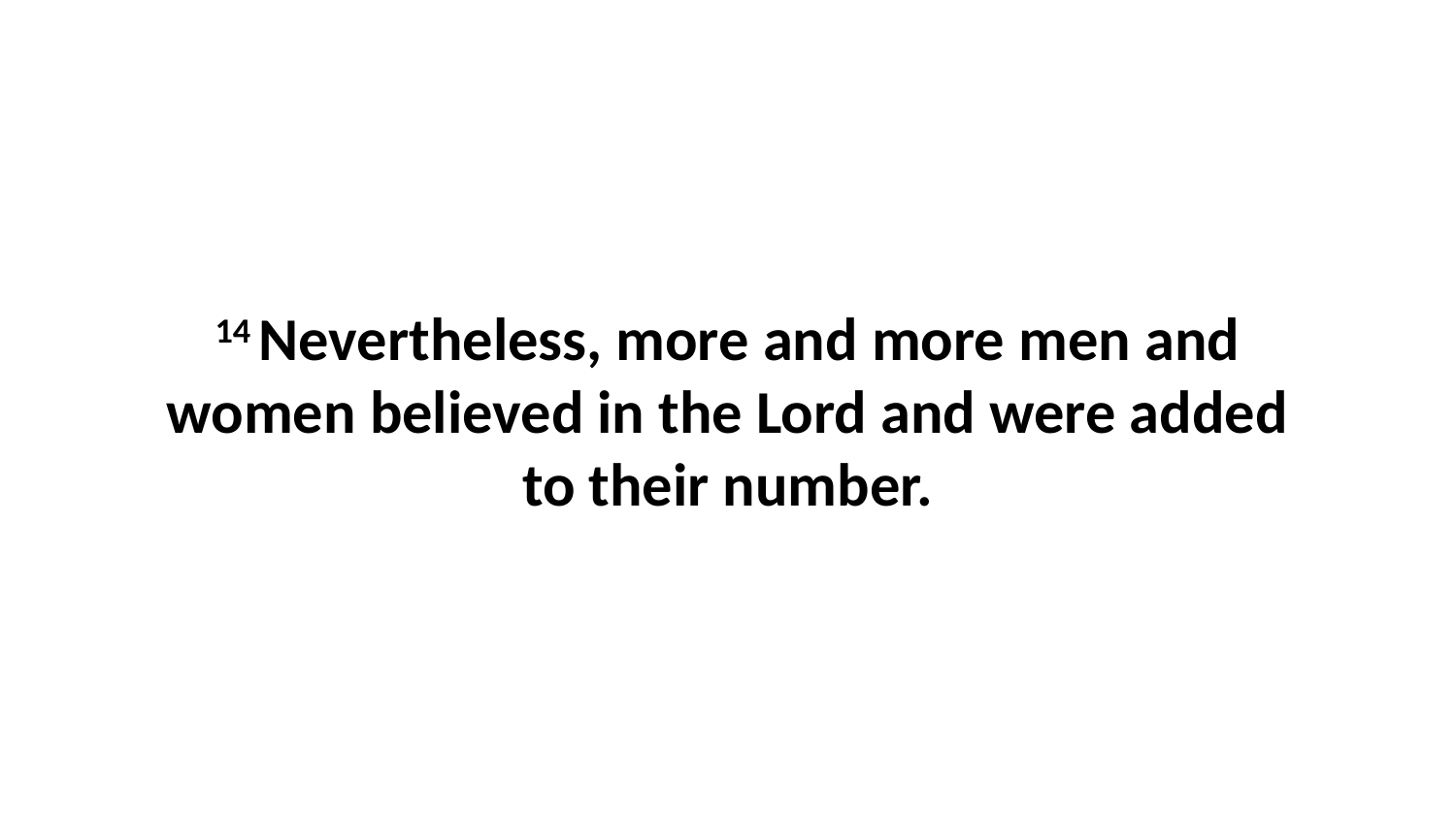

14 Nevertheless, more and more men and women believed in the Lord and were added to their number.